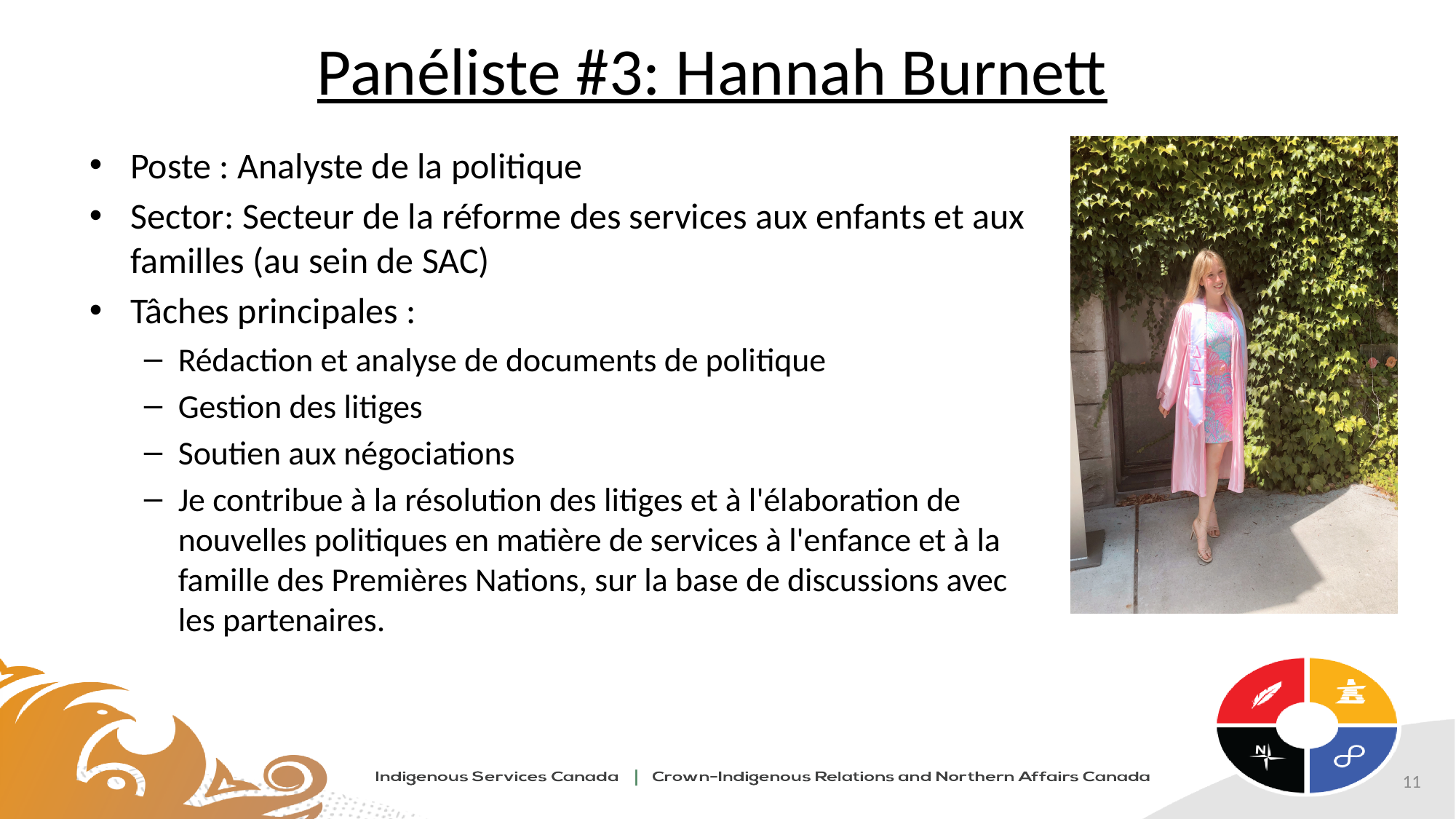

# Panéliste #3: Hannah Burnett
Poste : Analyste de la politique
Sector: Secteur de la réforme des services aux enfants et aux familles (au sein de SAC)
Tâches principales :
Rédaction et analyse de documents de politique
Gestion des litiges
Soutien aux négociations
Je contribue à la résolution des litiges et à l'élaboration de nouvelles politiques en matière de services à l'enfance et à la famille des Premières Nations, sur la base de discussions avec les partenaires.

11